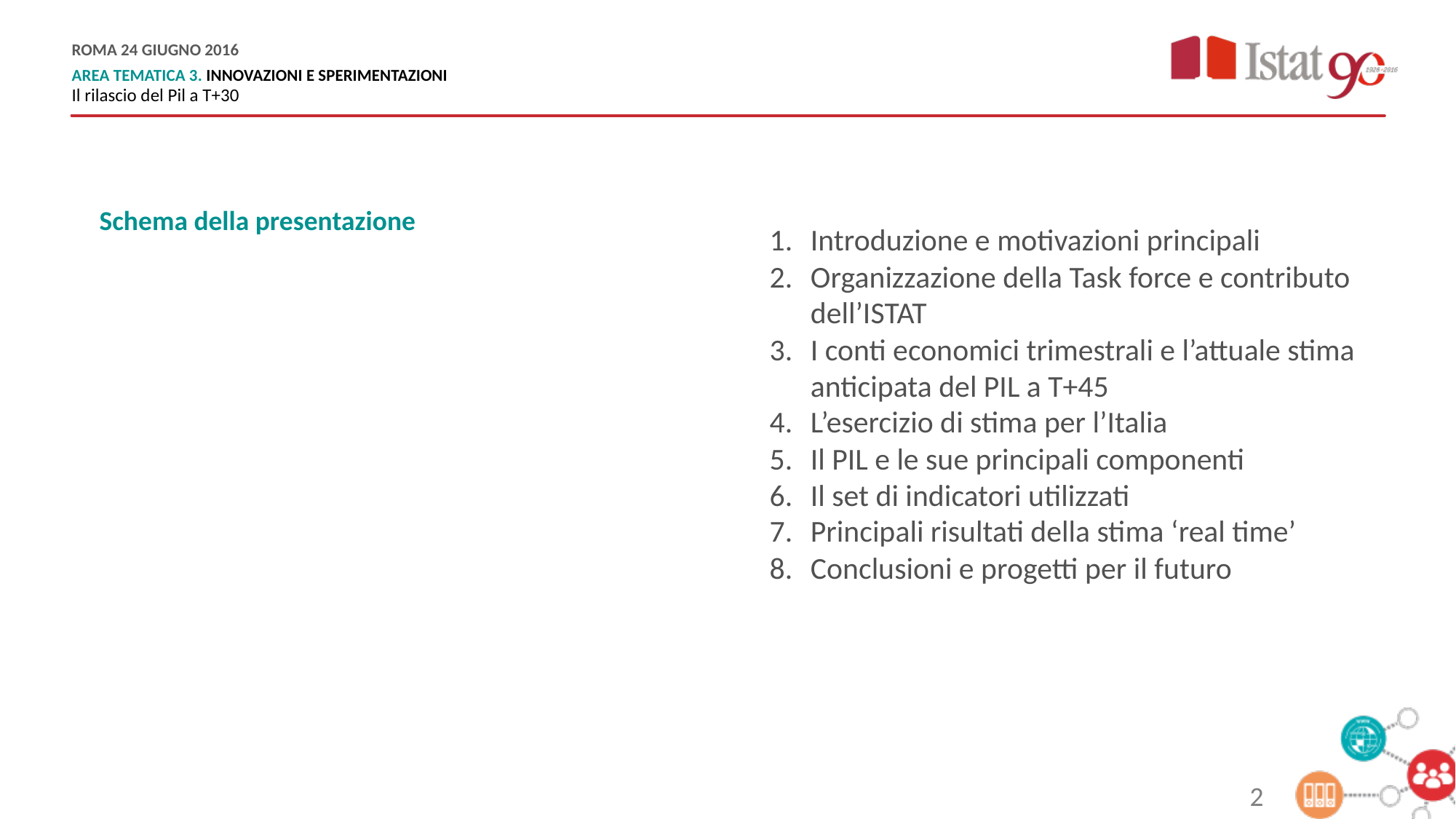

Schema della presentazione
Introduzione e motivazioni principali
Organizzazione della Task force e contributo dell’ISTAT
I conti economici trimestrali e l’attuale stima anticipata del PIL a T+45
L’esercizio di stima per l’Italia
Il PIL e le sue principali componenti
Il set di indicatori utilizzati
Principali risultati della stima ‘real time’
Conclusioni e progetti per il futuro
2